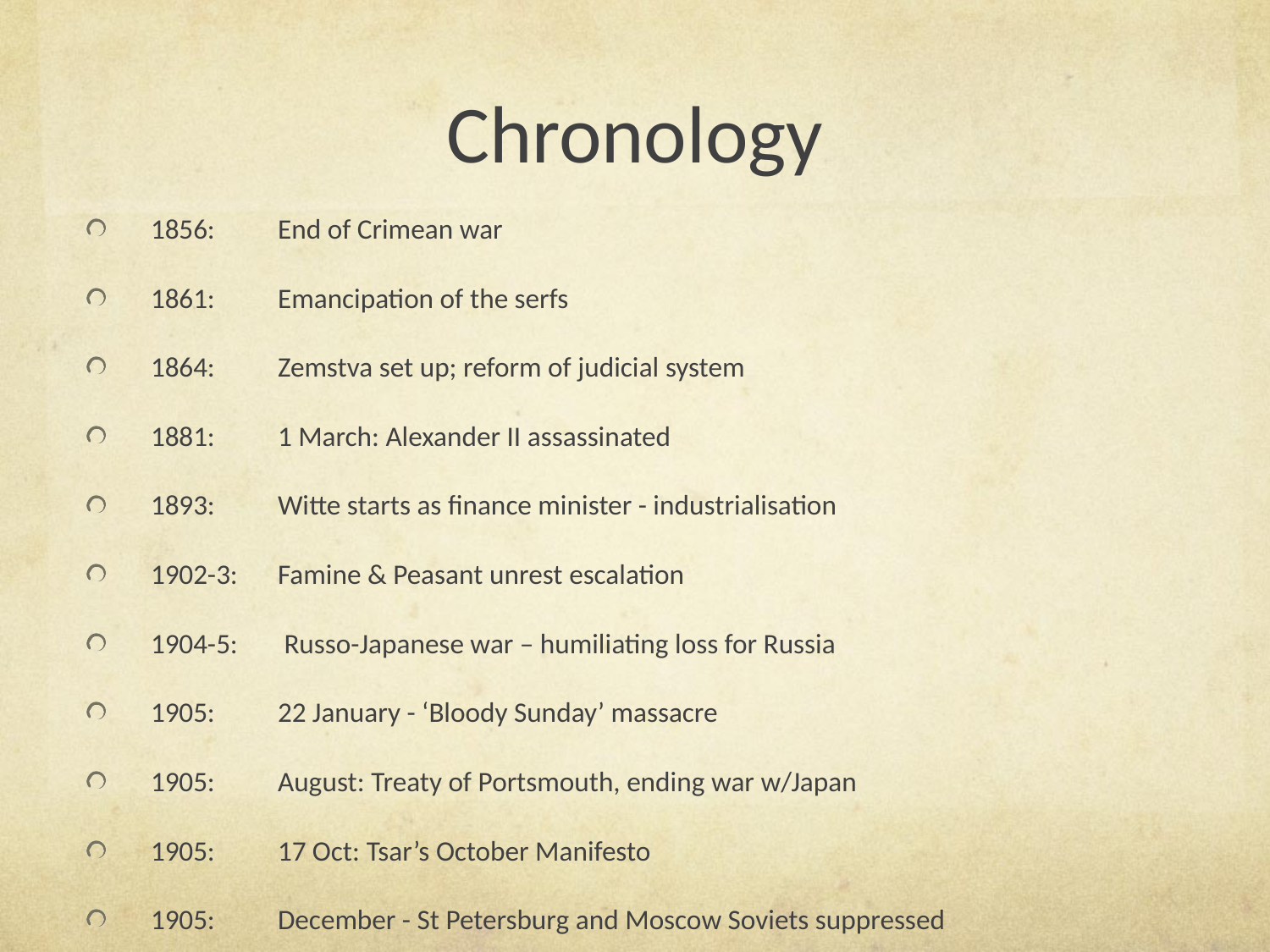

# Chronology
1856: 	End of Crimean war
1861: 	Emancipation of the serfs
1864: 	Zemstva set up; reform of judicial system
1881: 	1 March: Alexander II assassinated
1893: 	Witte starts as finance minister - industrialisation
1902-3: 	Famine & Peasant unrest escalation
1904-5:	 Russo-Japanese war – humiliating loss for Russia
1905:	22 January - ‘Bloody Sunday’ massacre
1905:	August: Treaty of Portsmouth, ending war w/Japan
1905: 	17 Oct: Tsar’s October Manifesto
1905:	December - St Petersburg and Moscow Soviets suppressed